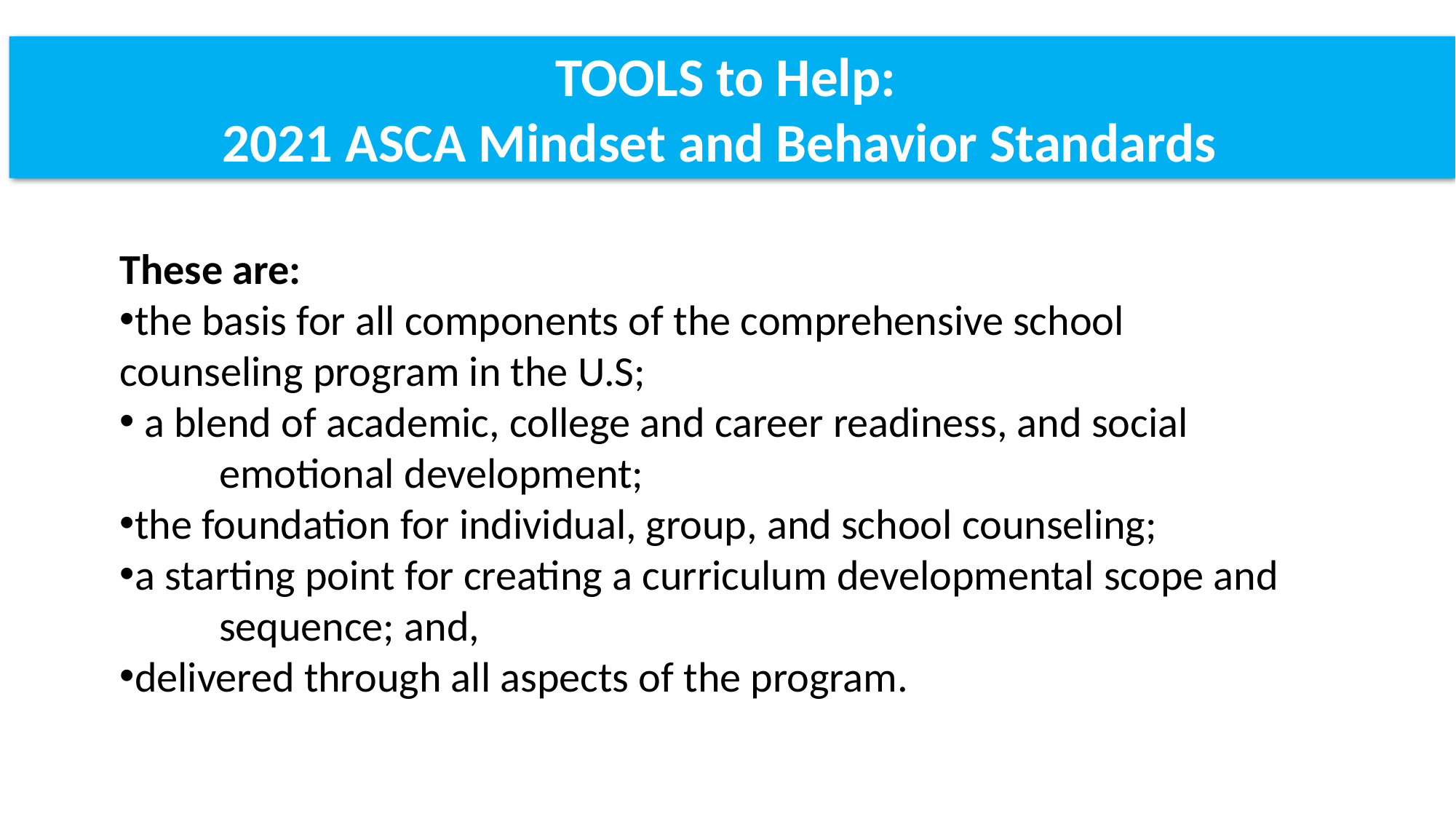

TOOLS to Help:
2021 ASCA Mindset and Behavior Standards
These are:
the basis for all components of the comprehensive school counseling program in the U.S;
 a blend of academic, college and career readiness, and social
 emotional development;
the foundation for individual, group, and school counseling;
a starting point for creating a curriculum developmental scope and
 sequence; and,
delivered through all aspects of the program.